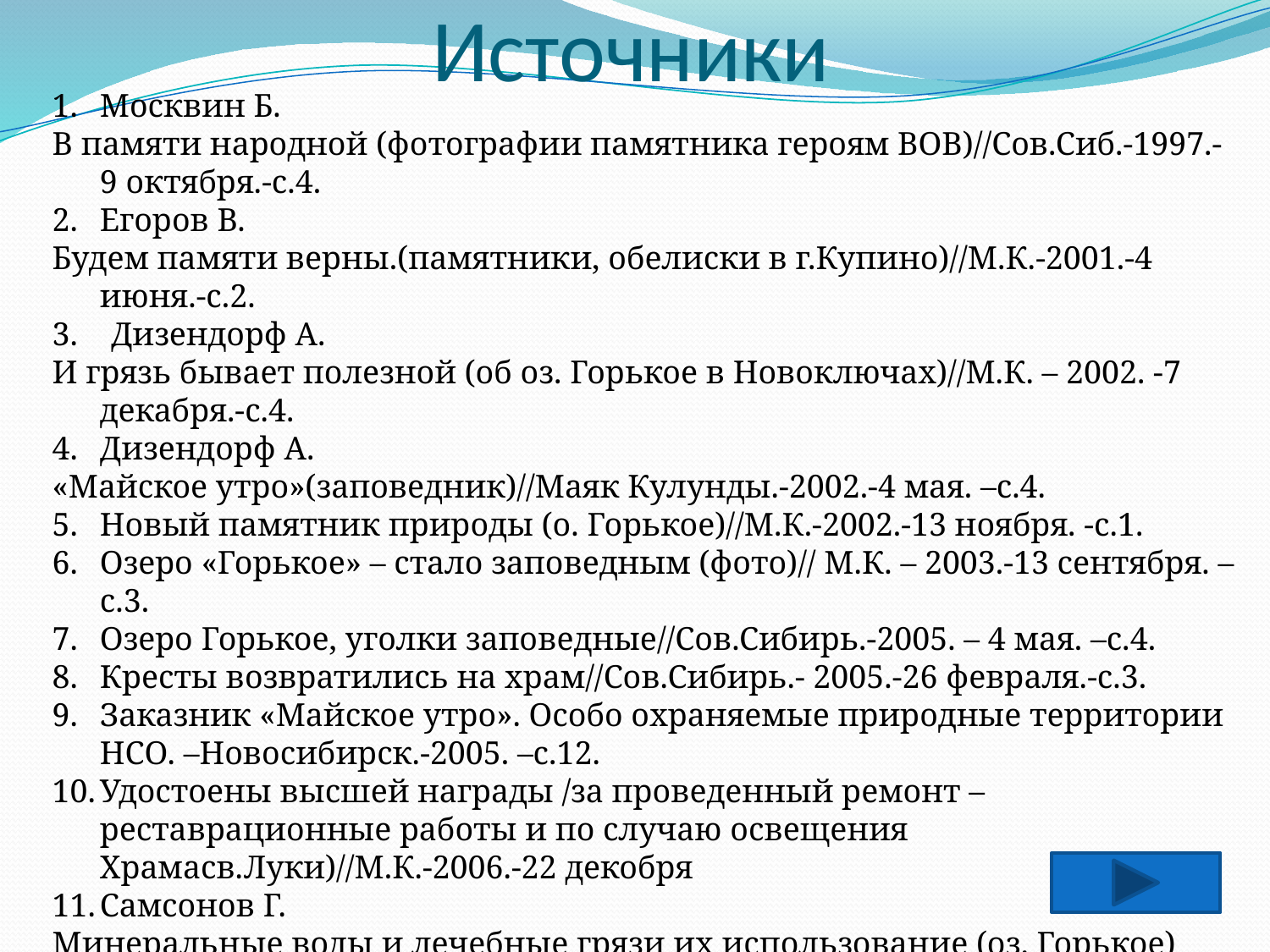

# Источники
Москвин Б.
В памяти народной (фотографии памятника героям ВОВ)//Сов.Сиб.-1997.-9 октября.-с.4.
Егоров В.
Будем памяти верны.(памятники, обелиски в г.Купино)//М.К.-2001.-4 июня.-с.2.
3.    Дизендорф А.
И грязь бывает полезной (об оз. Горькое в Новоключах)//М.К. – 2002. -7 декабря.-с.4.
Дизендорф А.
«Майское утро»(заповедник)//Маяк Кулунды.-2002.-4 мая. –с.4.
Новый памятник природы (о. Горькое)//М.К.-2002.-13 ноября. -с.1.
Озеро «Горькое» – стало заповедным (фото)// М.К. – 2003.-13 сентября. – с.3.
Озеро Горькое, уголки заповедные//Сов.Сибирь.-2005. – 4 мая. –с.4.
Кресты возвратились на храм//Сов.Сибирь.- 2005.-26 февраля.-с.3.
Заказник «Майское утро». Особо охраняемые природные территории НСО. –Новосибирск.-2005. –с.12.
Удостоены высшей награды /за проведенный ремонт – реставрационные работы и по случаю освещения Храмасв.Луки)//М.К.-2006.-22 декобря
Самсонов Г.
Минеральные воды и лечебные грязи их использование (оз. Горькое) //Сов.Сибирь. -2007.-4 сентября. –с.6.